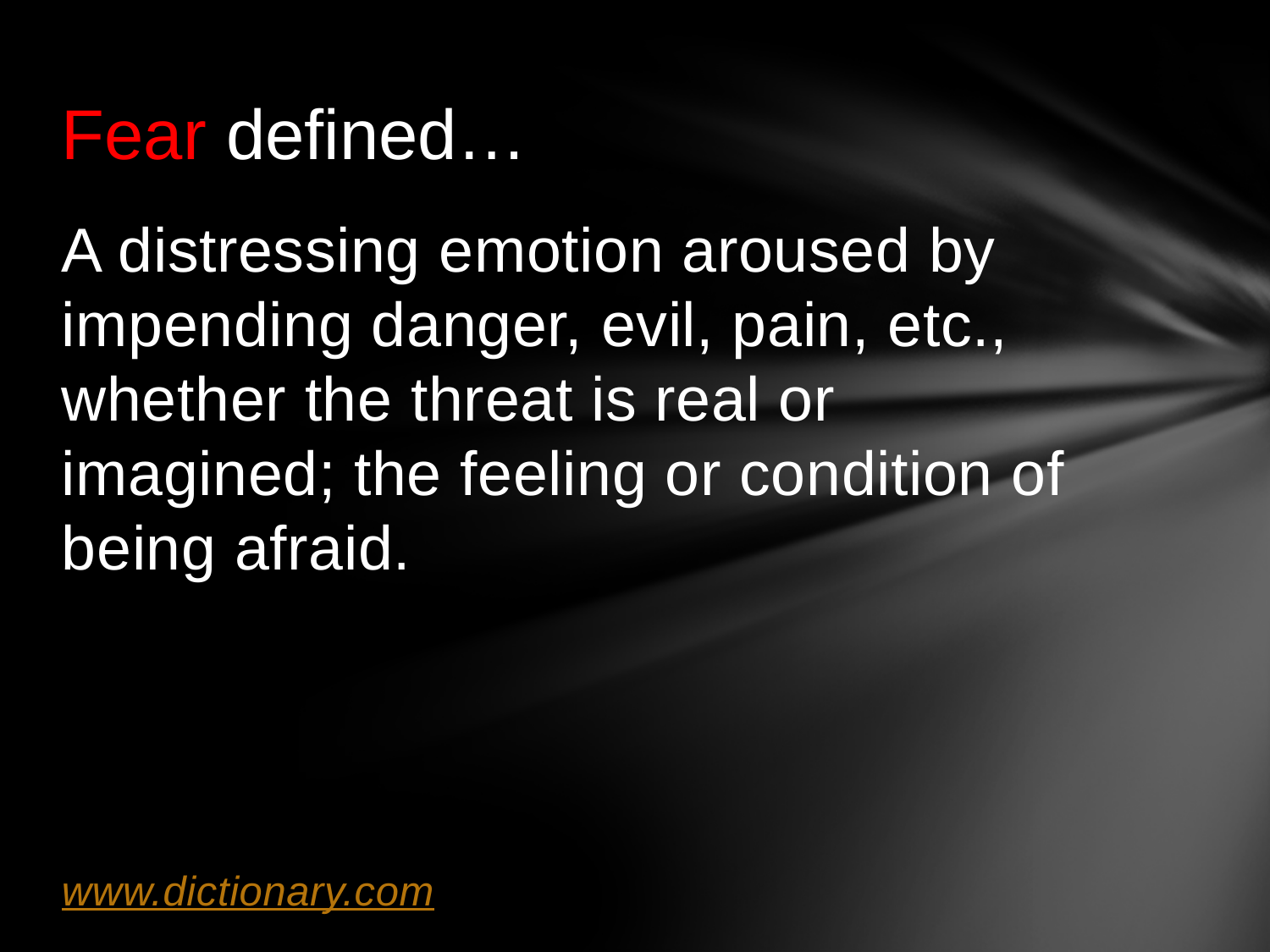

# Fear defined…
A distressing emotion aroused by impending danger, evil, pain, etc., whether the threat is real or imagined; the feeling or condition of being afraid.

www.dictionary.com